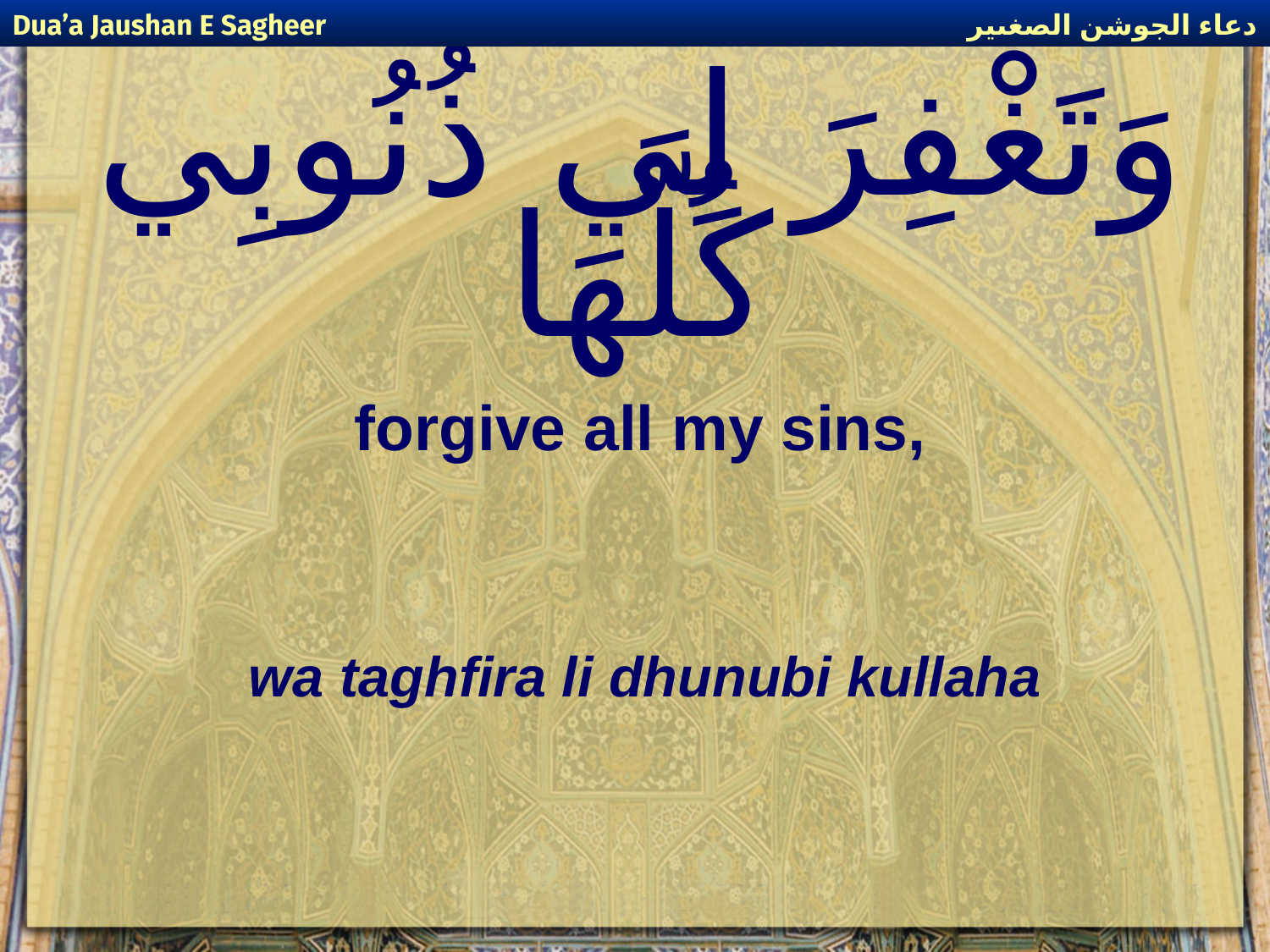

دعاء الجوشن الصغىير
Dua’a Jaushan E Sagheer
# وَتَغْفِرَ لِي ذُنُوبِي كُلَّهَا
forgive all my sins,
wa taghfira li dhunubi kullaha